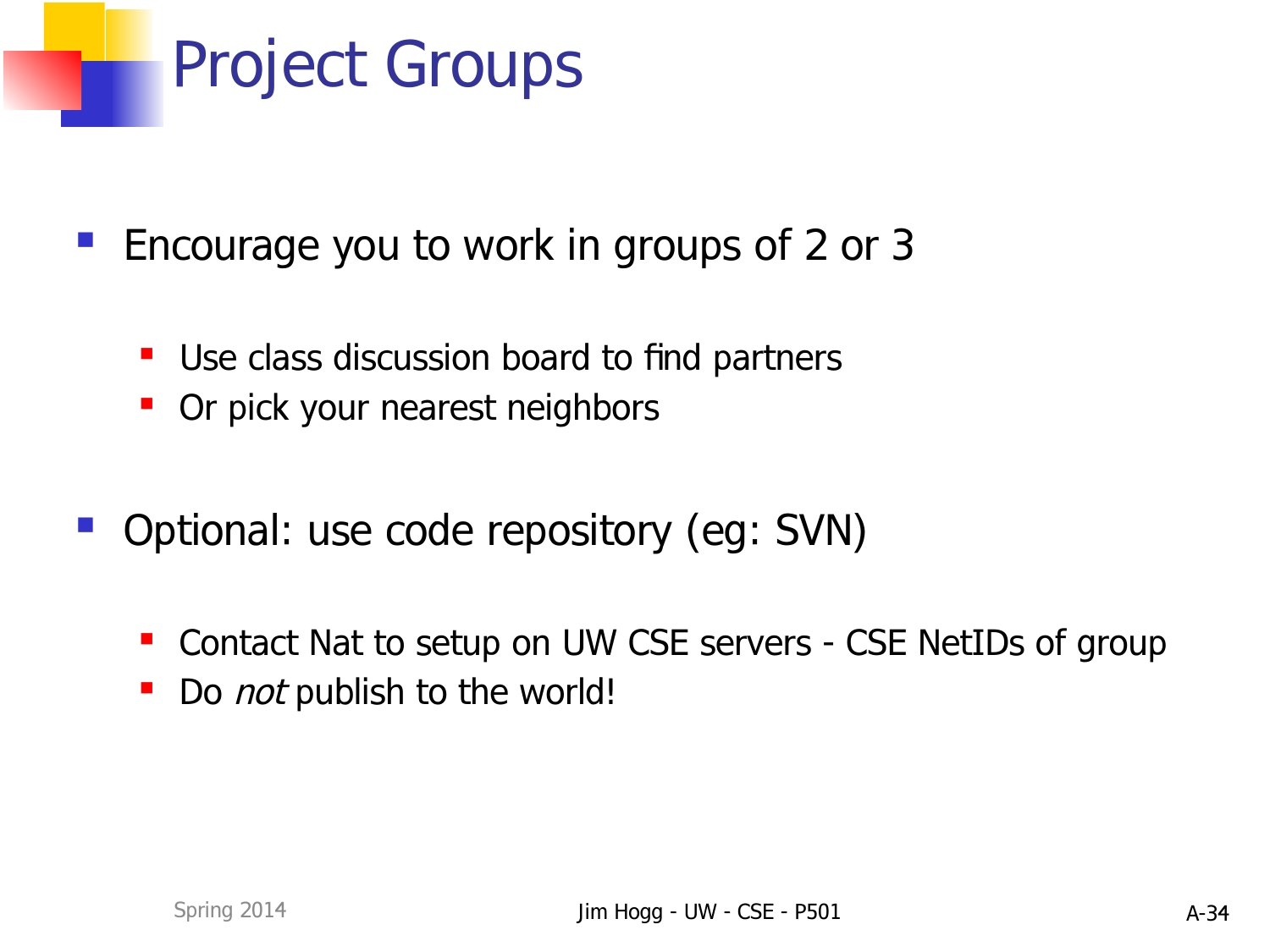

# Project Groups
Encourage you to work in groups of 2 or 3

Use class discussion board to find partners
Or pick your nearest neighbors

Optional: use code repository (eg: SVN)

Contact Nat to setup on UW CSE servers - CSE NetIDs of group
Do not publish to the world!
Spring 2014
Jim Hogg - UW - CSE - P501
A-34